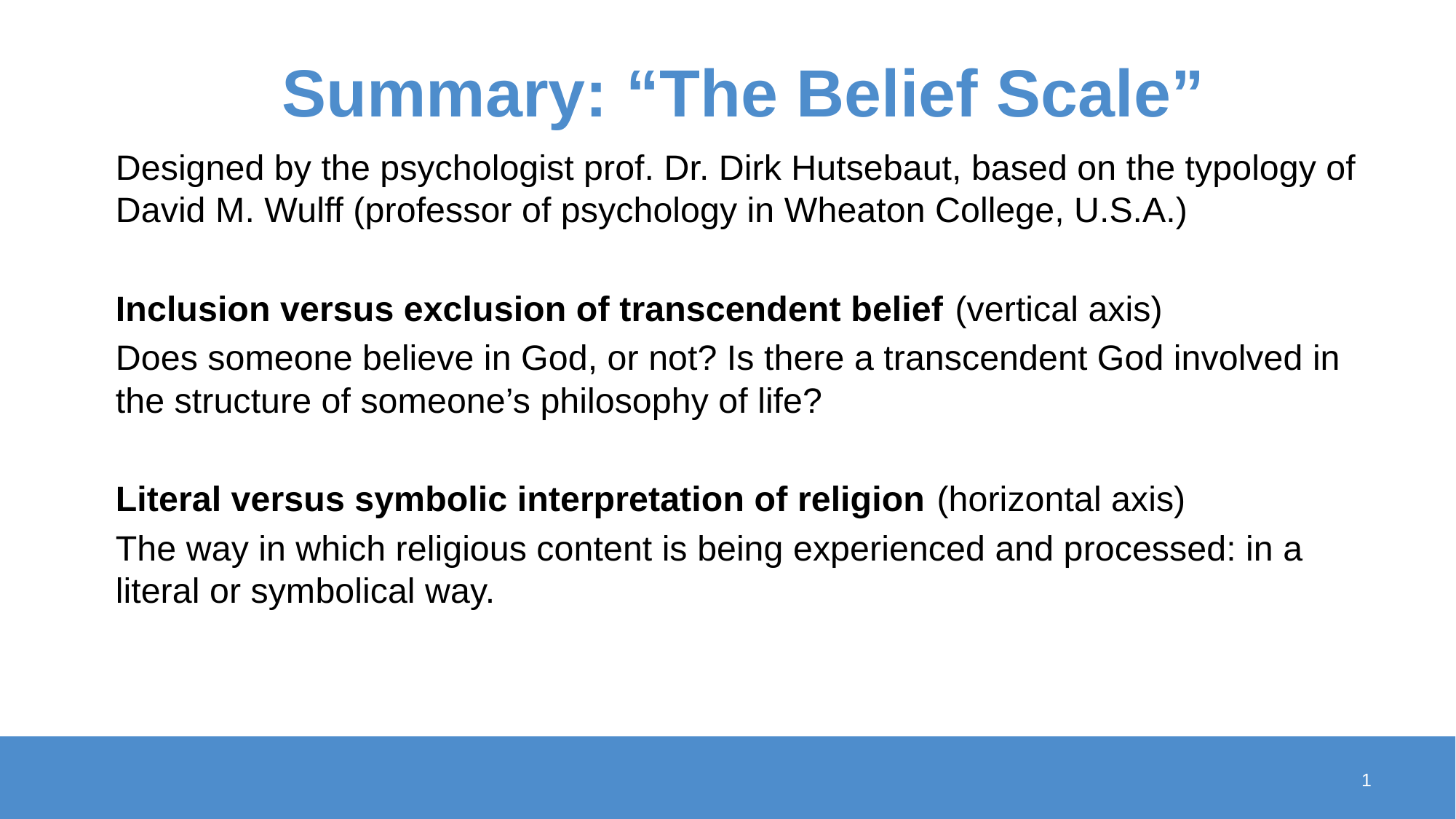

# Summary: “The Belief Scale”
Designed by the psychologist prof. Dr. Dirk Hutsebaut, based on the typology of David M. Wulff (professor of psychology in Wheaton College, U.S.A.)

Inclusion versus exclusion of transcendent belief (vertical axis)
Does someone believe in God, or not? Is there a transcendent God involved in the structure of someone’s philosophy of life?

Literal versus symbolic interpretation of religion (horizontal axis)
The way in which religious content is being experienced and processed: in a literal or symbolical way.
1